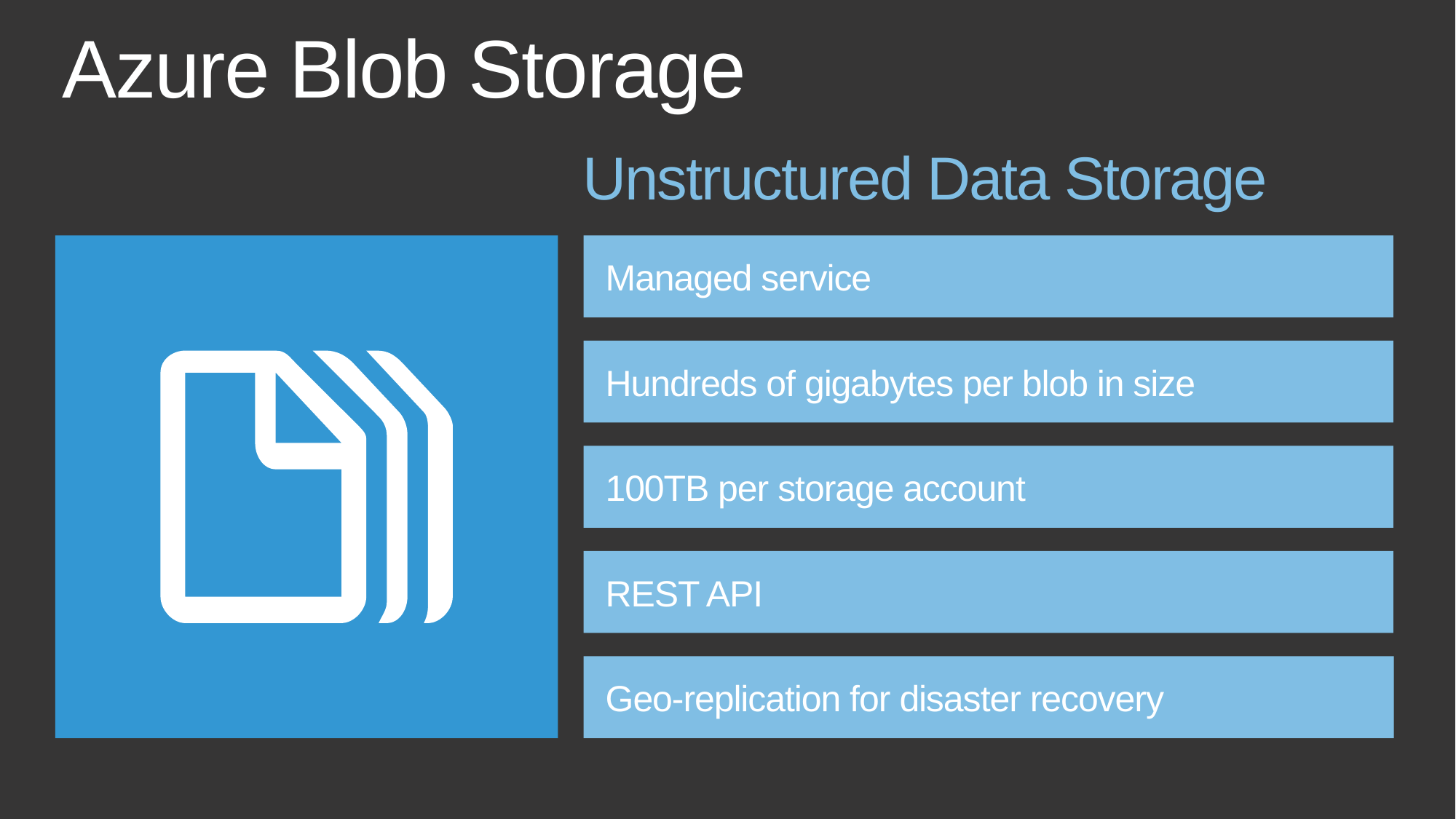

# Azure Blob Storage
Unstructured Data Storage

Managed service
Hundreds of gigabytes per blob in size

100TB per storage account
REST API
Geo-replication for disaster recovery